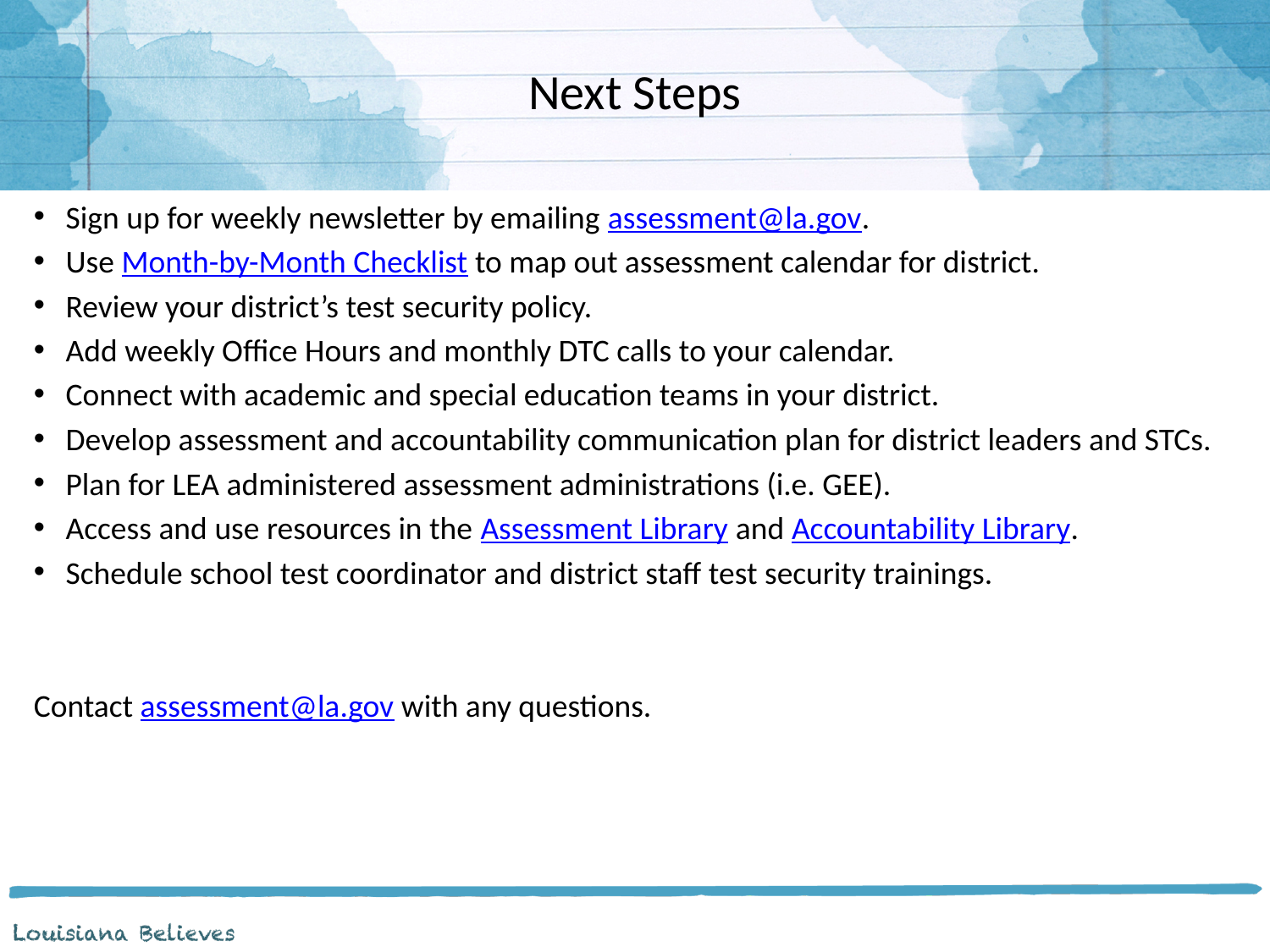

# Next Steps
Sign up for weekly newsletter by emailing assessment@la.gov.
Use Month-by-Month Checklist to map out assessment calendar for district.
Review your district’s test security policy.
Add weekly Office Hours and monthly DTC calls to your calendar.
Connect with academic and special education teams in your district.
Develop assessment and accountability communication plan for district leaders and STCs.
Plan for LEA administered assessment administrations (i.e. GEE).
Access and use resources in the Assessment Library and Accountability Library.
Schedule school test coordinator and district staff test security trainings.

Contact assessment@la.gov with any questions.